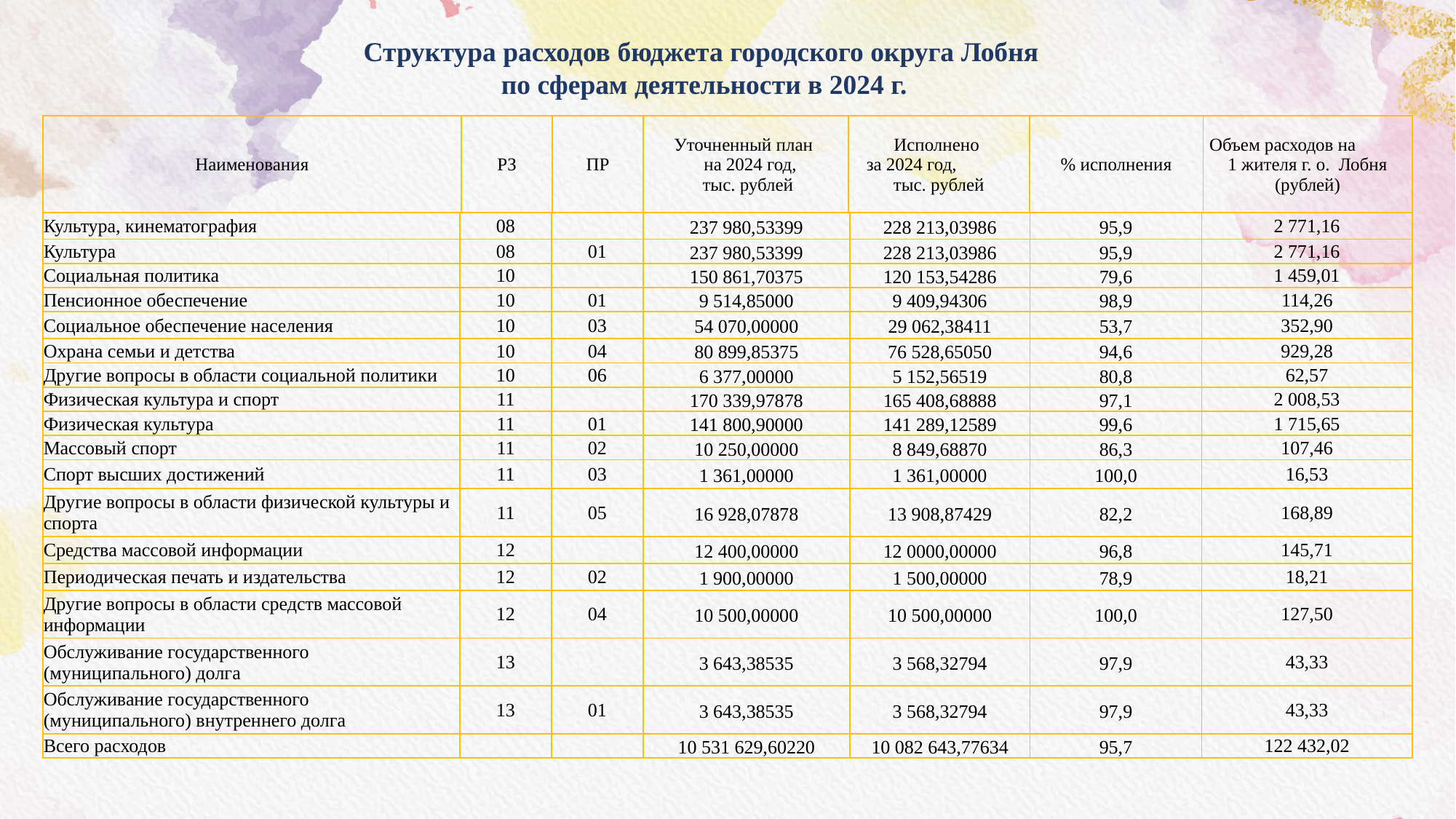

Структура расходов бюджета городского округа Лобня
по сферам деятельности в 2024 г.
| Наименования | РЗ | ПР | Уточненный план на 2024 год, тыс. рублей | Исполнено за 2024 год, тыс. рублей | % исполнения | Объем расходов на 1 жителя г. о. Лобня (рублей) |
| --- | --- | --- | --- | --- | --- | --- |
| Культура, кинематография | 08 |  | 237 980,53399 | 228 213,03986 | 95,9 | 2 771,16 |
| --- | --- | --- | --- | --- | --- | --- |
| Культура | 08 | 01 | 237 980,53399 | 228 213,03986 | 95,9 | 2 771,16 |
| Социальная политика | 10 |  | 150 861,70375 | 120 153,54286 | 79,6 | 1 459,01 |
| Пенсионное обеспечение | 10 | 01 | 9 514,85000 | 9 409,94306 | 98,9 | 114,26 |
| Социальное обеспечение населения | 10 | 03 | 54 070,00000 | 29 062,38411 | 53,7 | 352,90 |
| Охрана семьи и детства | 10 | 04 | 80 899,85375 | 76 528,65050 | 94,6 | 929,28 |
| Другие вопросы в области социальной политики | 10 | 06 | 6 377,00000 | 5 152,56519 | 80,8 | 62,57 |
| Физическая культура и спорт | 11 |  | 170 339,97878 | 165 408,68888 | 97,1 | 2 008,53 |
| Физическая культура | 11 | 01 | 141 800,90000 | 141 289,12589 | 99,6 | 1 715,65 |
| Массовый спорт | 11 | 02 | 10 250,00000 | 8 849,68870 | 86,3 | 107,46 |
| Спорт высших достижений | 11 | 03 | 1 361,00000 | 1 361,00000 | 100,0 | 16,53 |
| Другие вопросы в области физической культуры и спорта | 11 | 05 | 16 928,07878 | 13 908,87429 | 82,2 | 168,89 |
| Средства массовой информации | 12 |  | 12 400,00000 | 12 0000,00000 | 96,8 | 145,71 |
| Периодическая печать и издательства | 12 | 02 | 1 900,00000 | 1 500,00000 | 78,9 | 18,21 |
| Другие вопросы в области средств массовой информации | 12 | 04 | 10 500,00000 | 10 500,00000 | 100,0 | 127,50 |
| Обслуживание государственного (муниципального) долга | 13 |  | 3 643,38535 | 3 568,32794 | 97,9 | 43,33 |
| Обслуживание государственного (муниципального) внутреннего долга | 13 | 01 | 3 643,38535 | 3 568,32794 | 97,9 | 43,33 |
| Всего расходов |  |  | 10 531 629,60220 | 10 082 643,77634 | 95,7 | 122 432,02 |